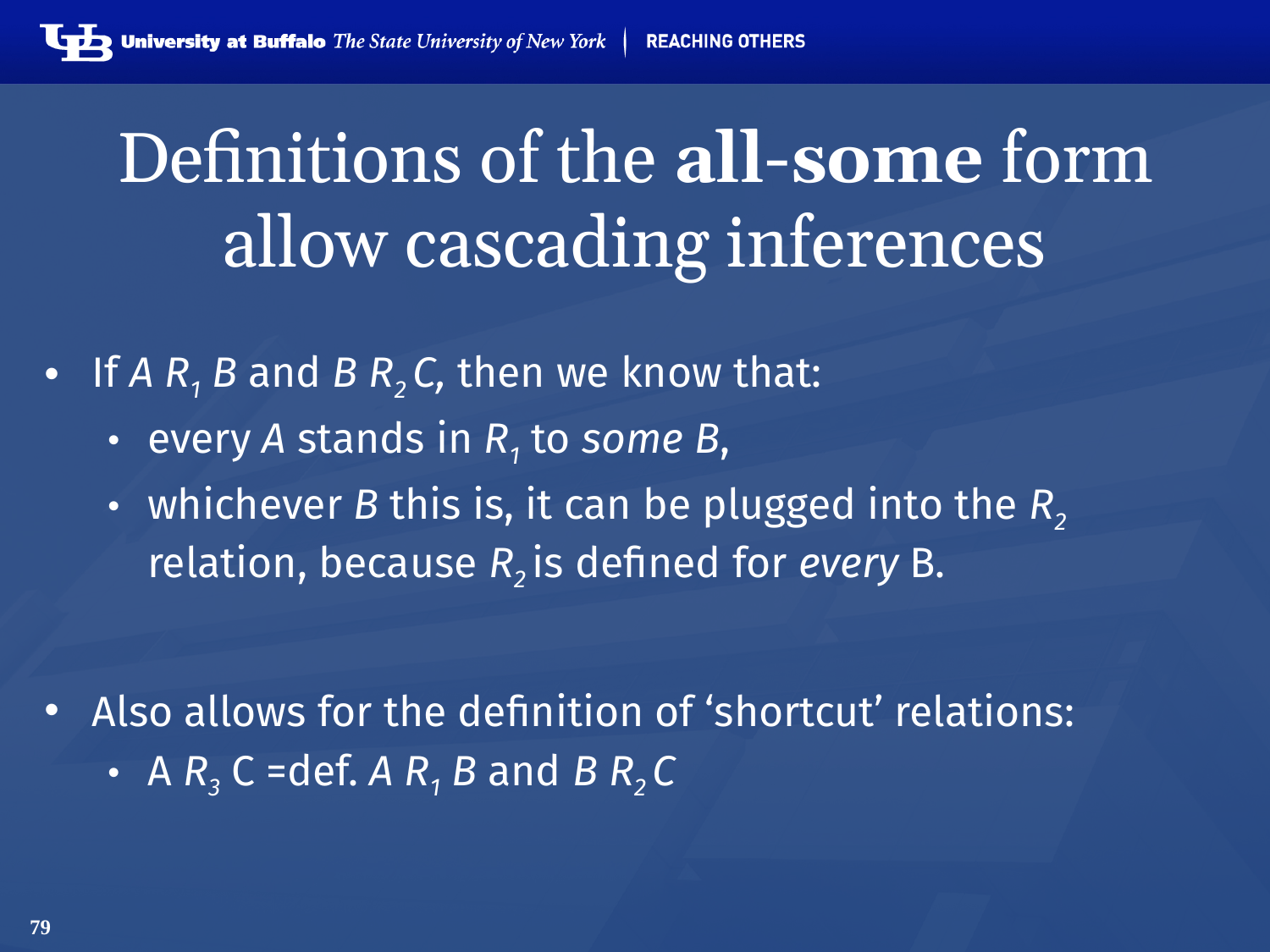

# Definitions of the all-some form allow cascading inferences
If A R1 B and B R2 C, then we know that:
every A stands in R1 to some B,
whichever B this is, it can be plugged into the R2 relation, because R2 is defined for every B.

Also allows for the definition of ‘shortcut’ relations:
A R3 C =def. A R1 B and B R2 C
79